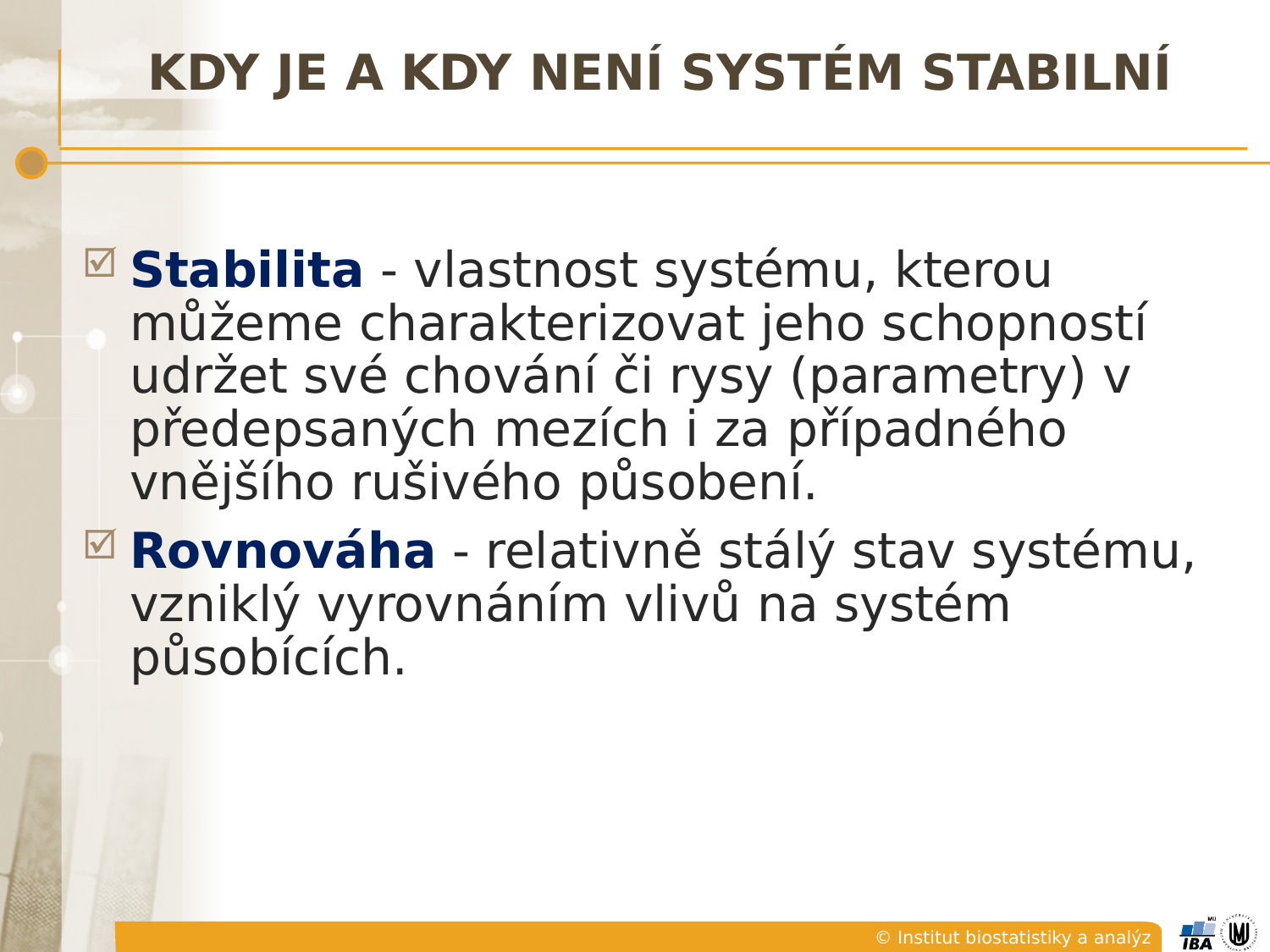

# KDY JE A KDY NENÍ SYSTÉM STABILNÍ
Stabilita - vlastnost systému, kterou můžeme charakterizovat jeho schopností udržet své chování či rysy (parametry) v předepsaných mezích i za případného vnějšího rušivého působení.
Rovnováha - relativně stálý stav systému, vzniklý vyrovnáním vlivů na systém působících.